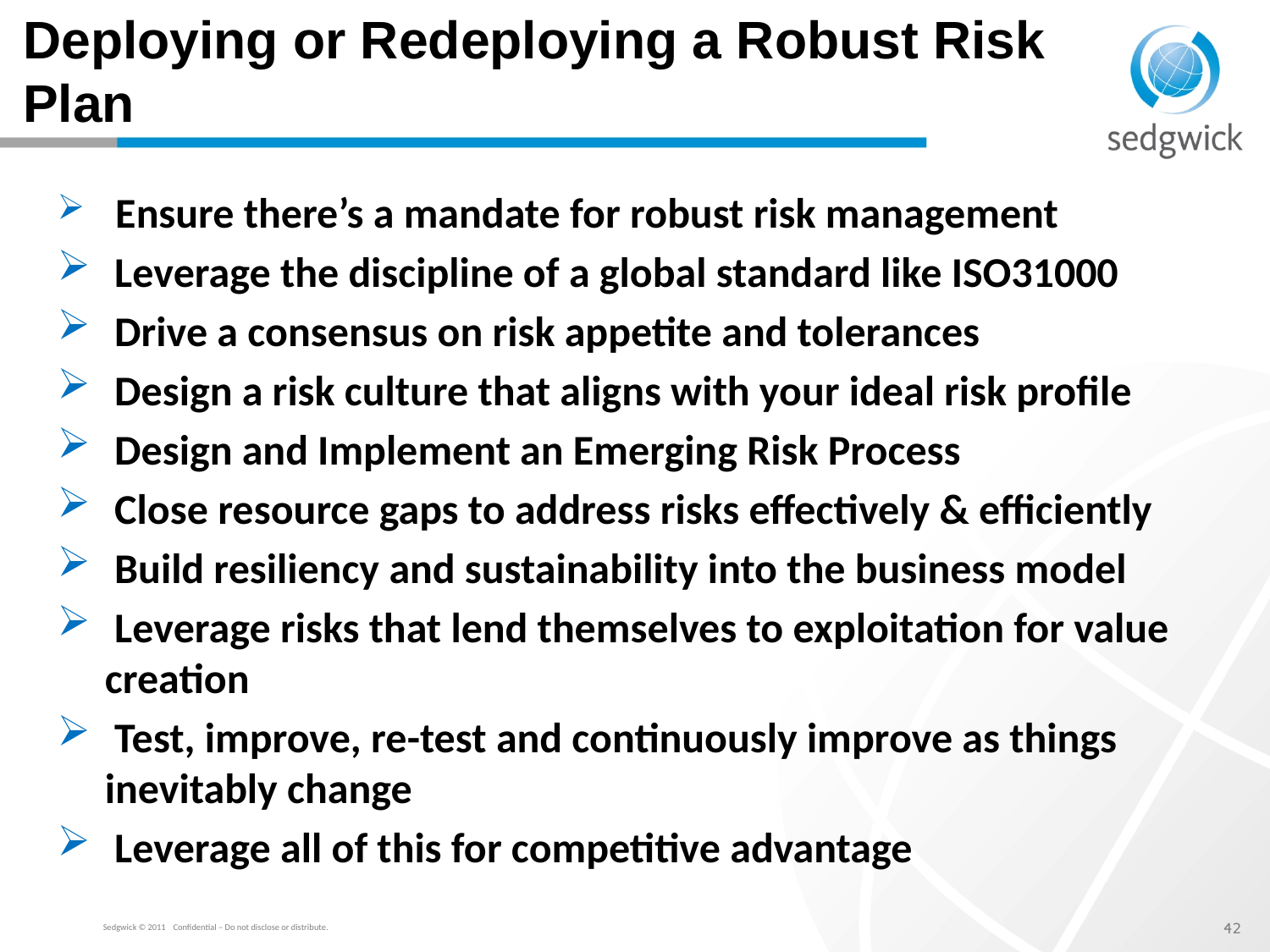

# Deploying or Redeploying a Robust Risk Plan
 Ensure there’s a mandate for robust risk management
 Leverage the discipline of a global standard like ISO31000
 Drive a consensus on risk appetite and tolerances
 Design a risk culture that aligns with your ideal risk profile
 Design and Implement an Emerging Risk Process
 Close resource gaps to address risks effectively & efficiently
 Build resiliency and sustainability into the business model
 Leverage risks that lend themselves to exploitation for value creation
 Test, improve, re-test and continuously improve as things inevitably change
 Leverage all of this for competitive advantage